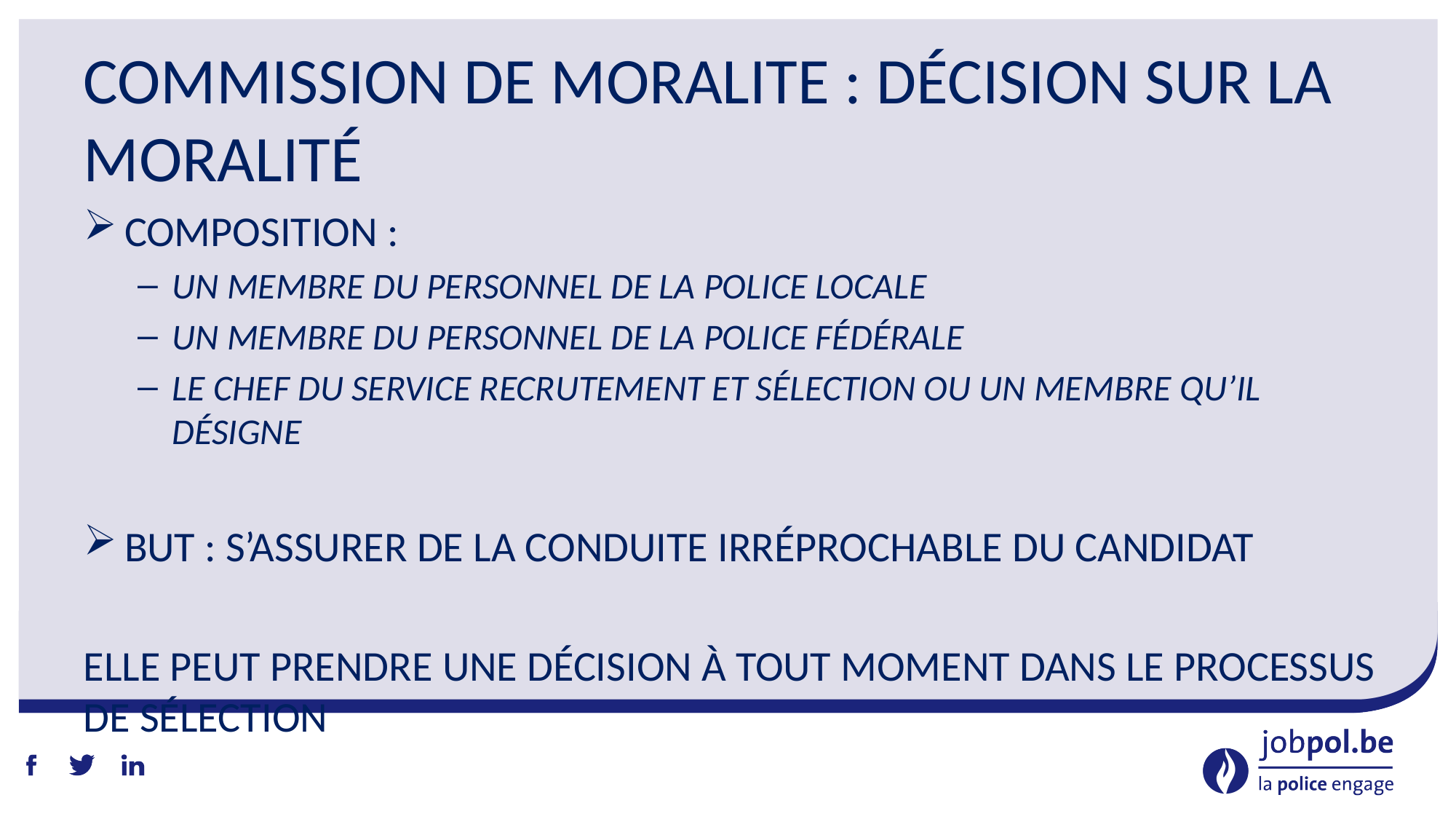

# Commission de moralite : décision sur la moralité

Composition :
Un membre du personnel de la Police locale
Un membre du personnel de la police fédérale
Le chef du service Recrutement et Sélection ou un membre qu’il désigne

But : s’assurer de la conduite irréprochable du candidat

Elle peut prendre une décision à tout moment dans le processus de sélection